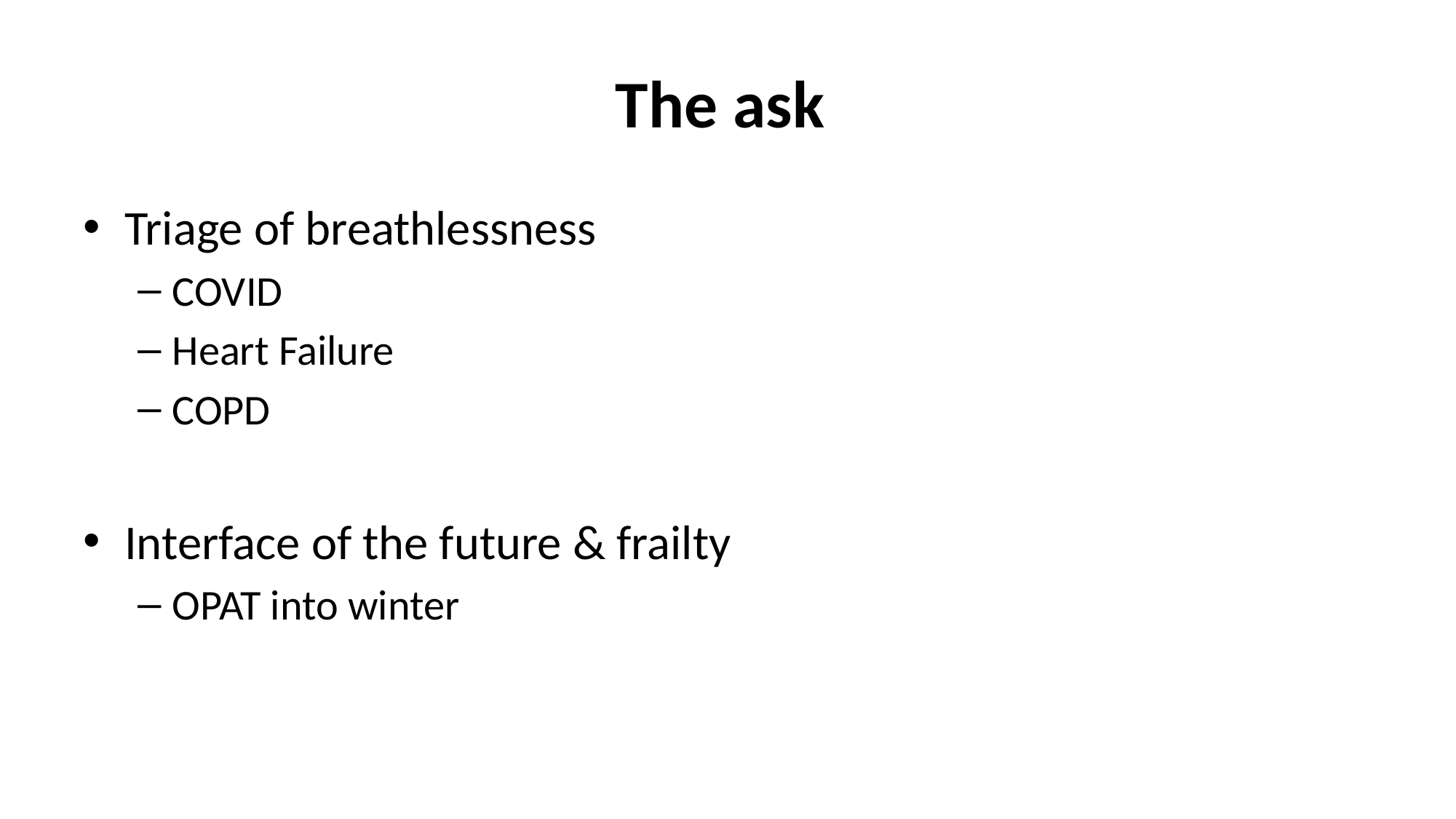

# The ask
Triage of breathlessness
COVID
Heart Failure
COPD

Interface of the future & frailty
OPAT into winter